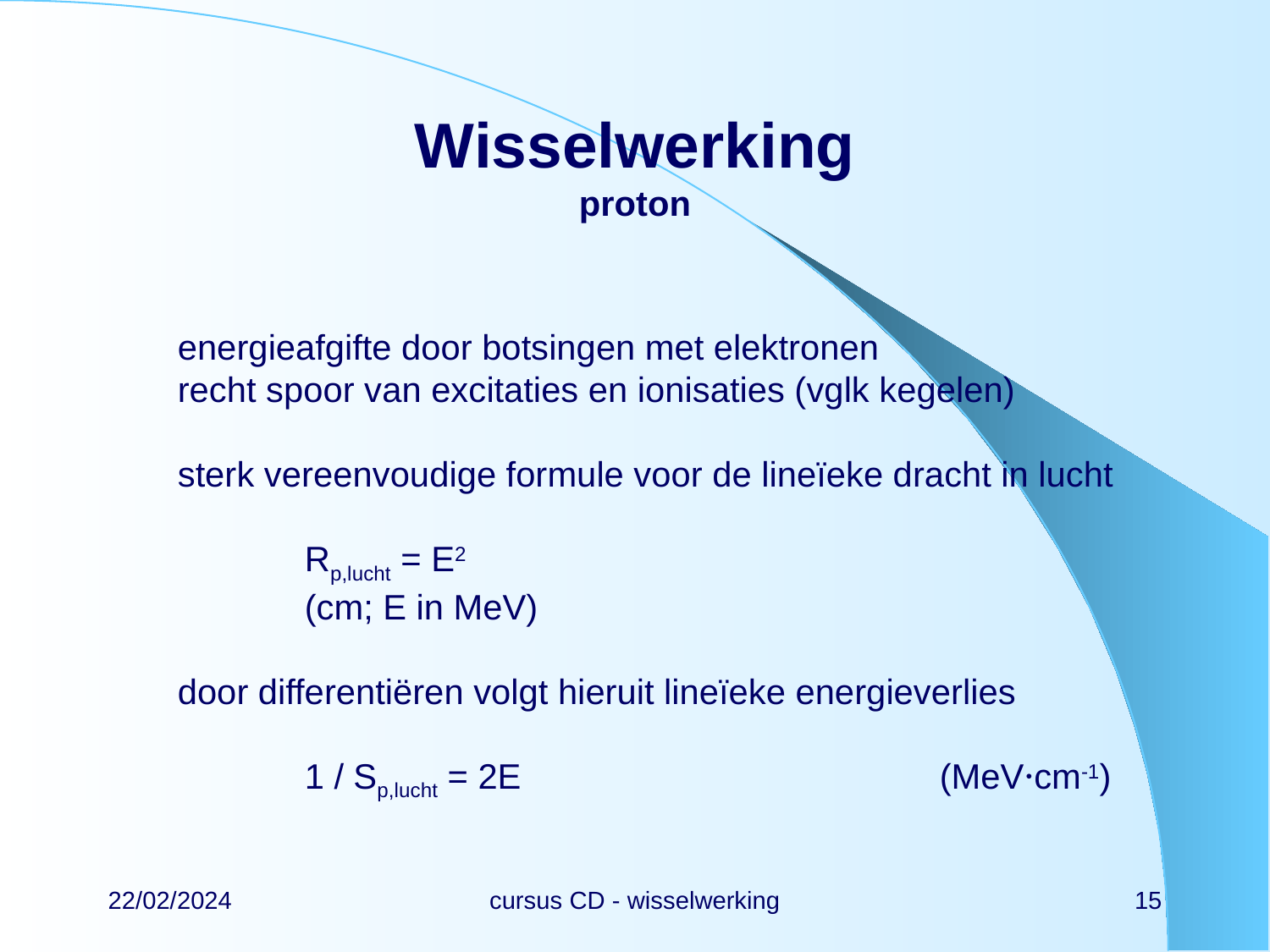

# Wisselwerking proton

energieafgifte door botsingen met elektronen
recht spoor van excitaties en ionisaties (vglk kegelen)

sterk vereenvoudige formule voor de lineïeke dracht in lucht

	Rp,lucht = E2						(cm; E in MeV)

door differentiëren volgt hieruit lineïeke energieverlies

	1 / Sp,lucht = 2E				(MeV·cm-1)
22/02/2024
cursus CD - wisselwerking
15